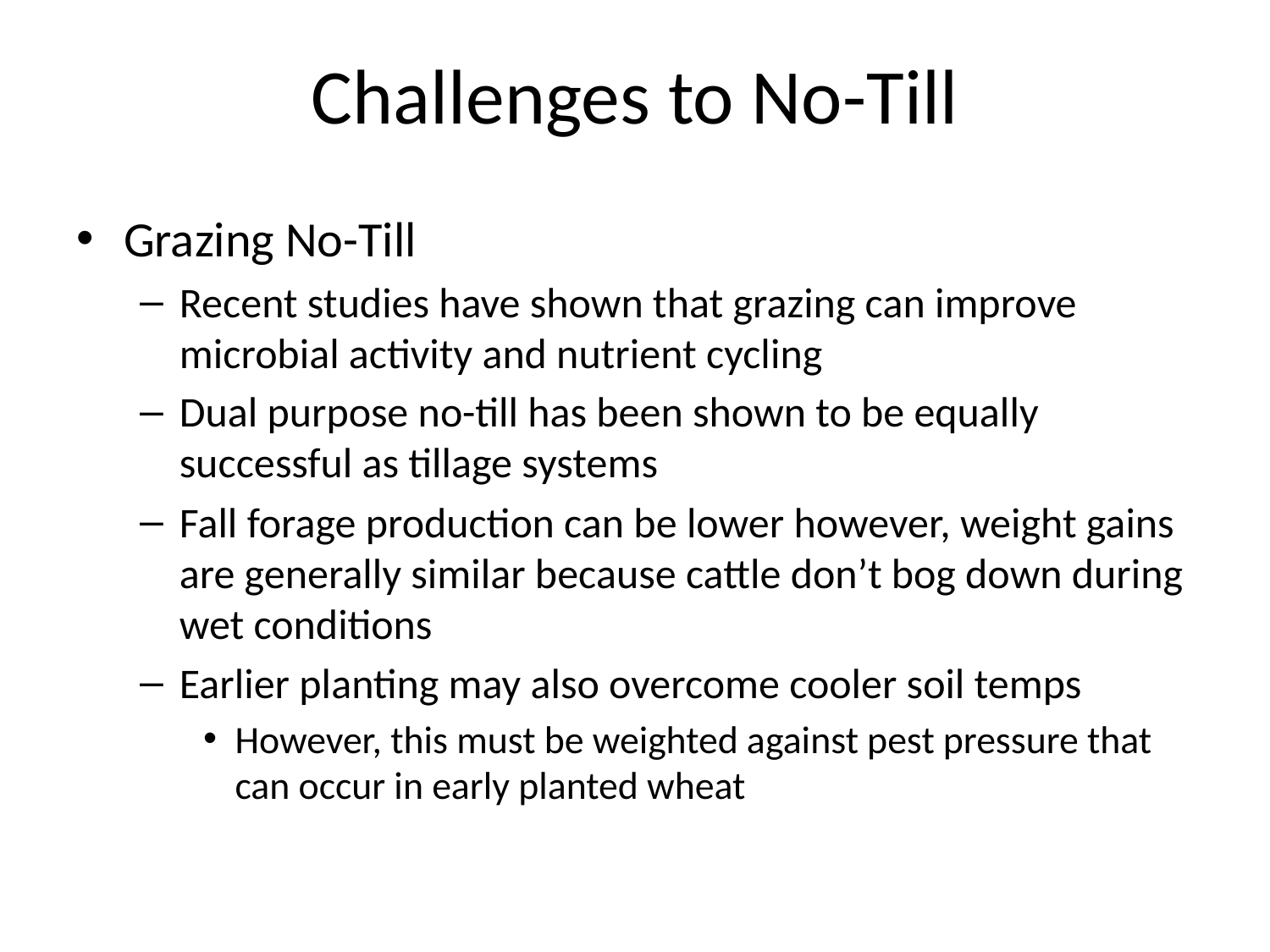

# Challenges to No-Till
Grazing No-Till
Recent studies have shown that grazing can improve microbial activity and nutrient cycling
Dual purpose no-till has been shown to be equally successful as tillage systems
Fall forage production can be lower however, weight gains are generally similar because cattle don’t bog down during wet conditions
Earlier planting may also overcome cooler soil temps
However, this must be weighted against pest pressure that can occur in early planted wheat